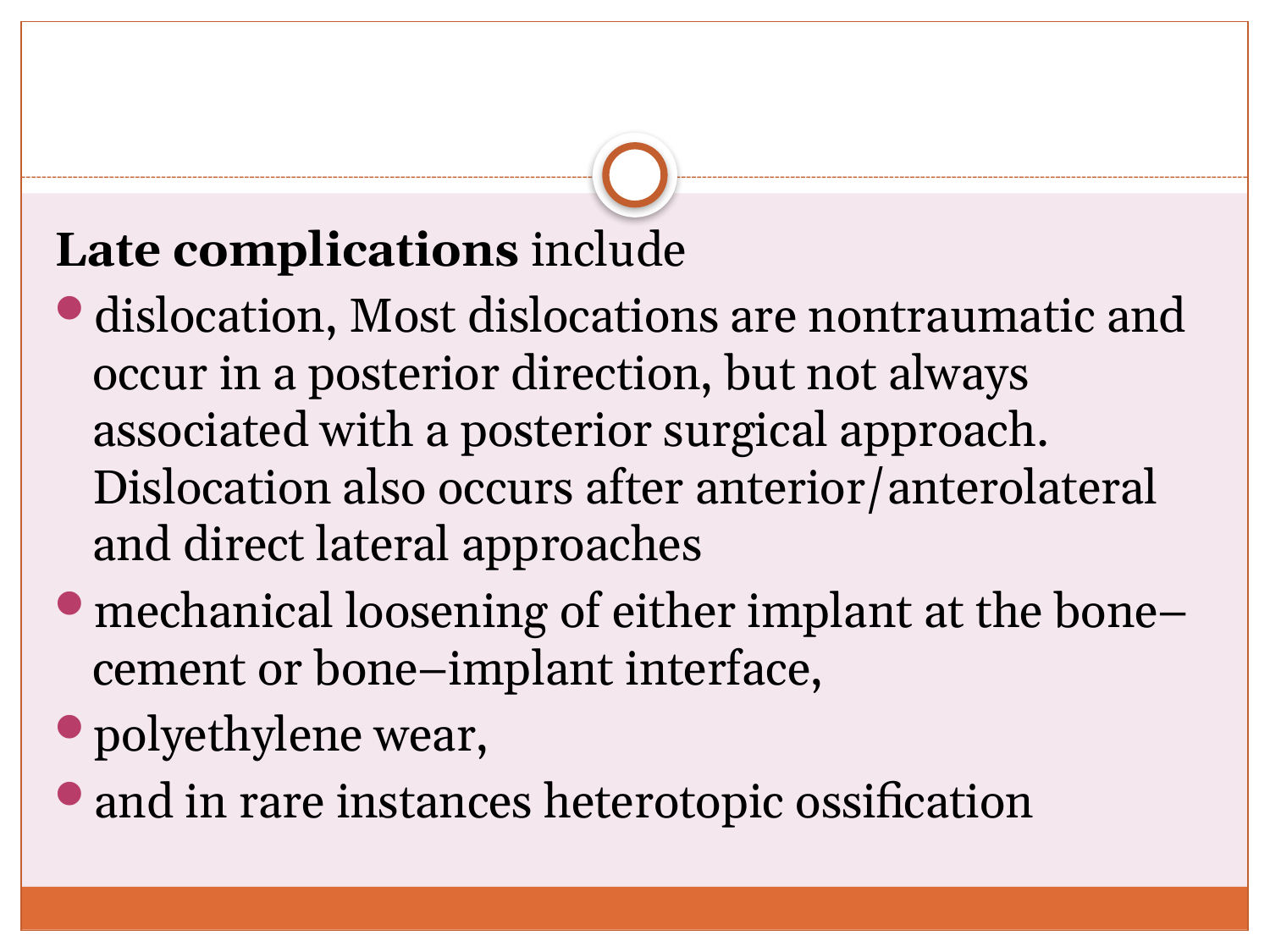

#
Late complications include
dislocation, Most dislocations are nontraumatic and occur in a posterior direction, but not always associated with a posterior surgical approach. Dislocation also occurs after anterior/anterolateral and direct lateral approaches
mechanical loosening of either implant at the bone–cement or bone–implant interface,
polyethylene wear,
and in rare instances heterotopic ossification